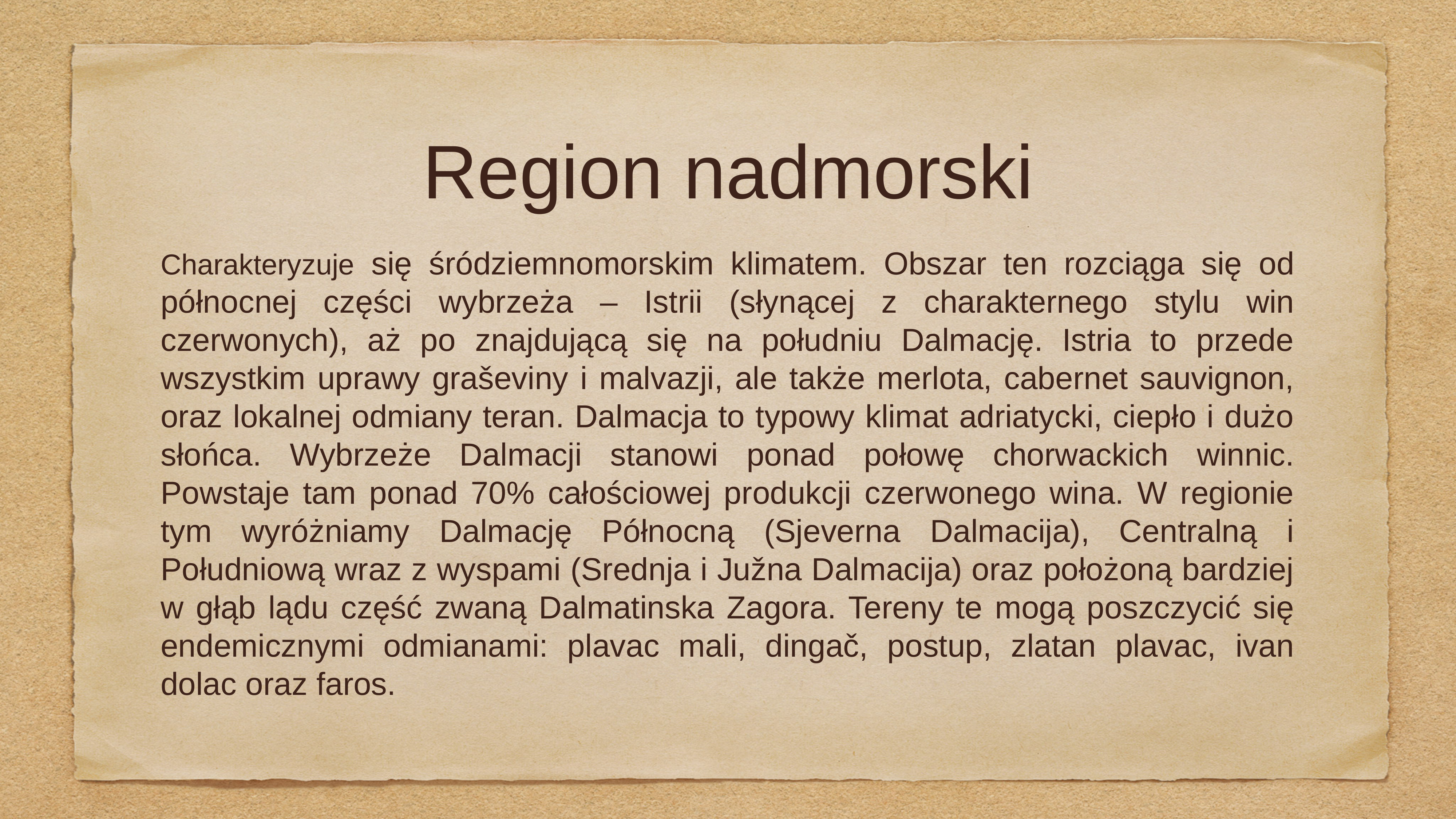

Region nadmorski
Charakteryzuje się śródziemnomorskim klimatem. Obszar ten rozciąga się od północnej części wybrzeża – Istrii (słynącej z charakternego stylu win czerwonych), aż po znajdującą się na południu Dalmację. Istria to przede wszystkim uprawy graševiny i malvazji, ale także merlota, cabernet sauvignon, oraz lokalnej odmiany teran. Dalmacja to typowy klimat adriatycki, ciepło i dużo słońca. Wybrzeże Dalmacji stanowi ponad połowę chorwackich winnic. Powstaje tam ponad 70% całościowej produkcji czerwonego wina. W regionie tym wyróżniamy Dalmację Północną (Sjeverna Dalmacija), Centralną i Południową wraz z wyspami (Srednja i Južna Dalmacija) oraz położoną bardziej w głąb lądu część zwaną Dalmatinska Zagora. Tereny te mogą poszczycić się endemicznymi odmianami: plavac mali, dingač, postup, zlatan plavac, ivan dolac oraz faros.